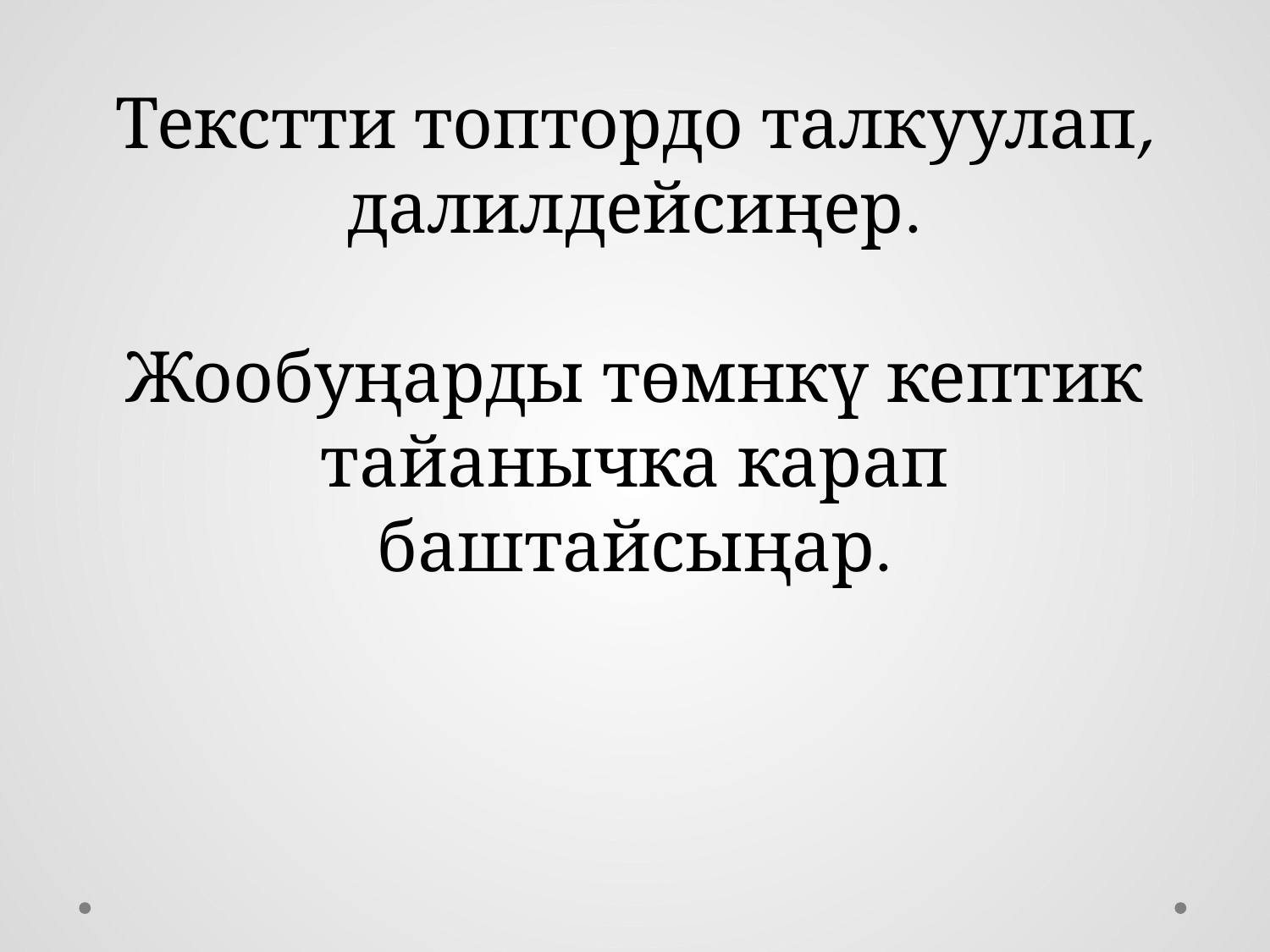

# Текстти топтордо талкуулап, далилдейсиңер. Жообуңарды төмнкү кептик тайанычка карап баштайсыңар.